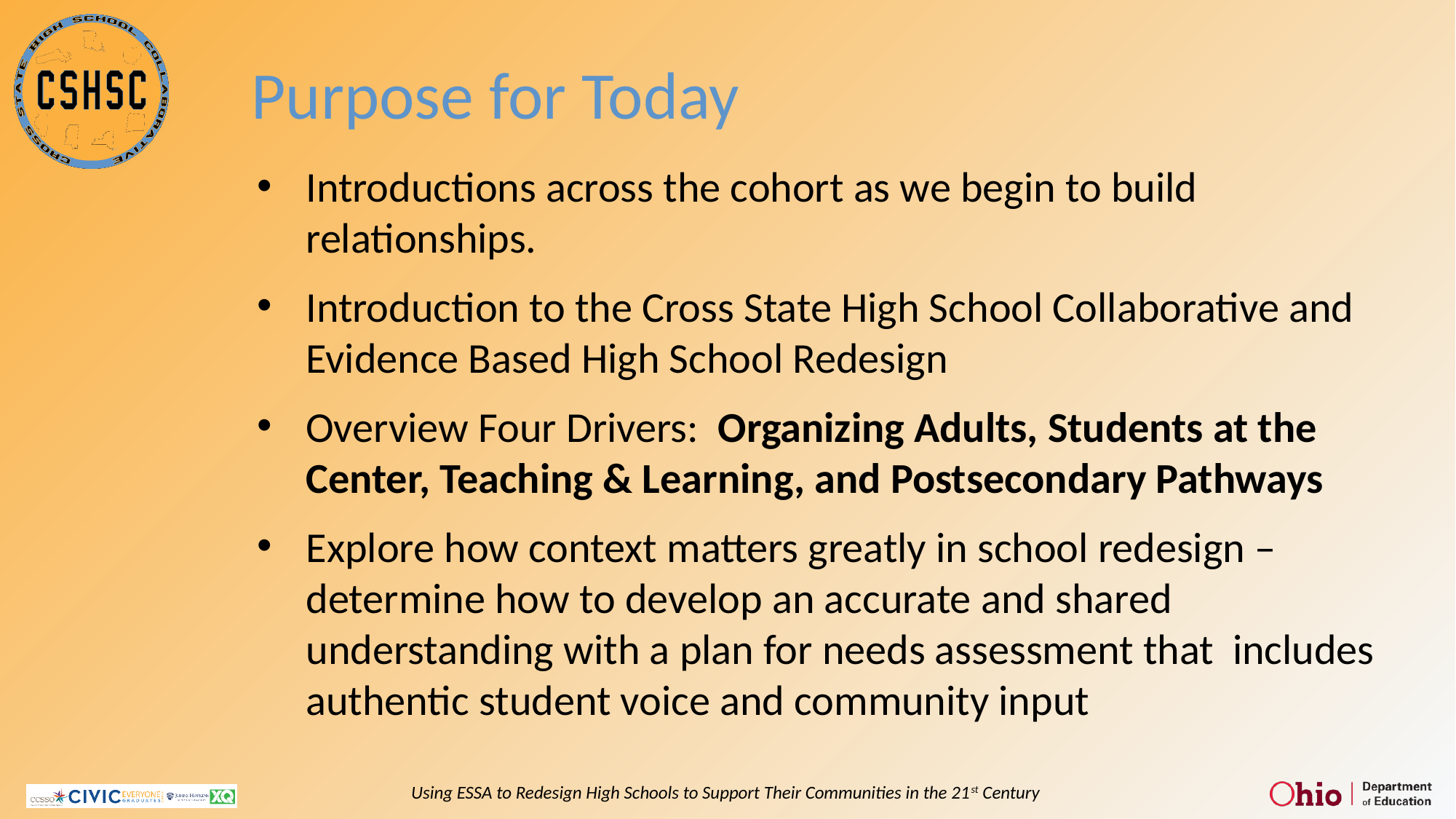

# Purpose for Today
Introductions across the cohort as we begin to build relationships.
Introduction to the Cross State High School Collaborative and Evidence Based High School Redesign
Overview Four Drivers:  Organizing Adults, Students at the Center, Teaching & Learning, and Postsecondary Pathways
Explore how context matters greatly in school redesign –  determine how to develop an accurate and shared understanding with a plan for needs assessment that  includes authentic student voice and community input